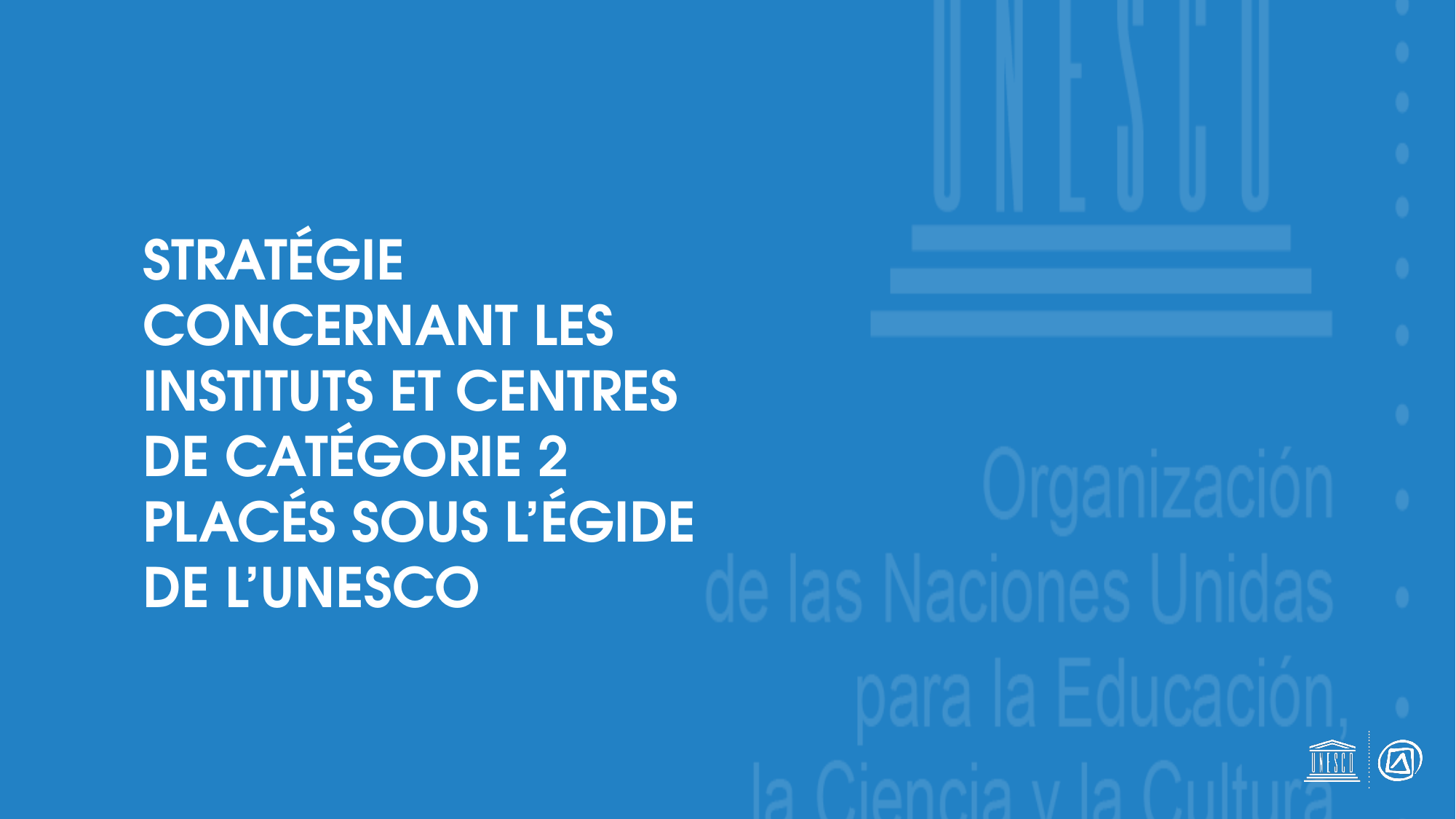

Stratégie concernant les instituts et centres de catégorie 2 placés sous l’égide de l’UNESCO